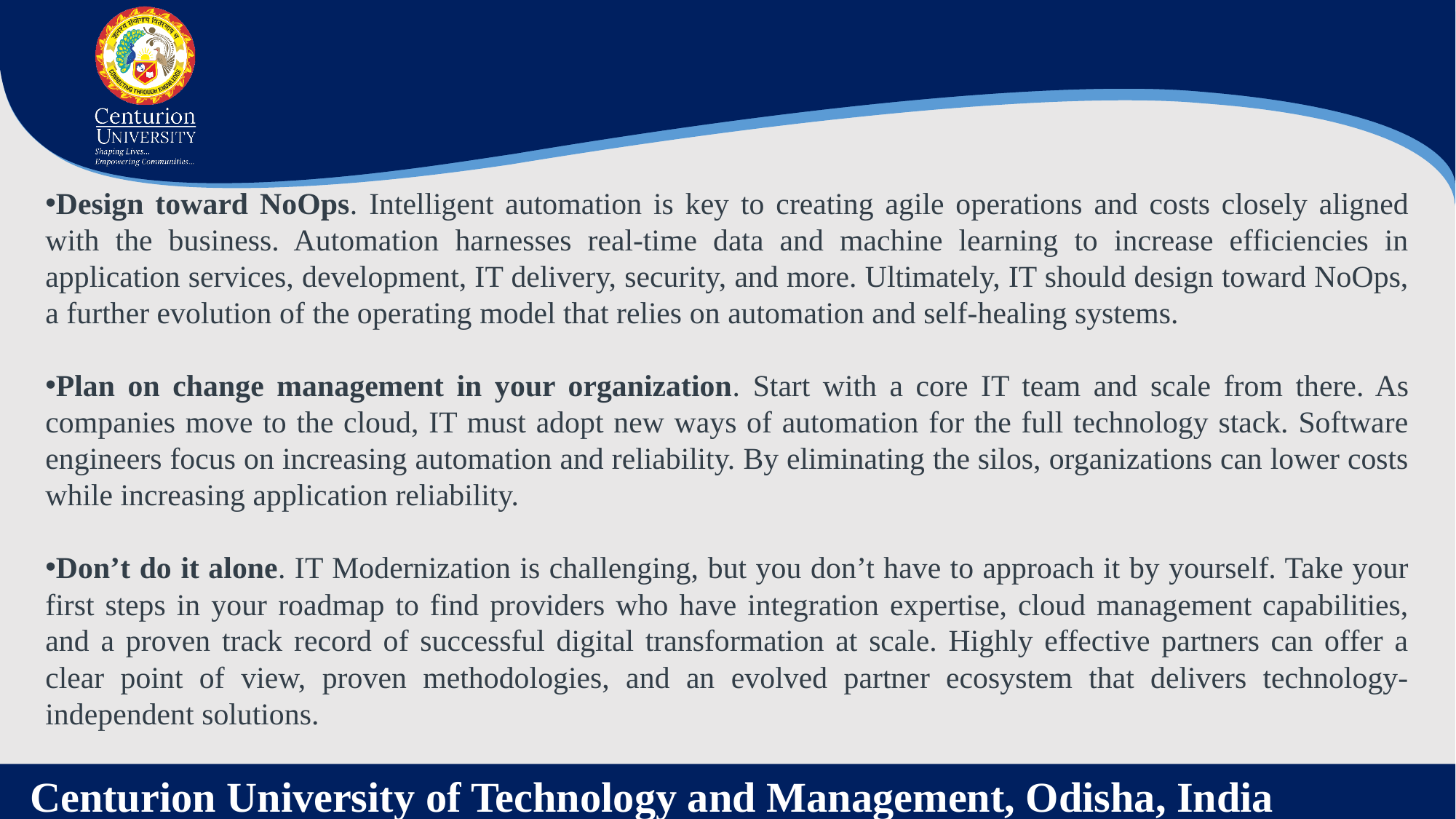

Design toward NoOps. Intelligent automation is key to creating agile operations and costs closely aligned with the business. Automation harnesses real-time data and machine learning to increase efficiencies in application services, development, IT delivery, security, and more. Ultimately, IT should design toward NoOps, a further evolution of the operating model that relies on automation and self-healing systems.

Plan on change management in your organization. Start with a core IT team and scale from there. As companies move to the cloud, IT must adopt new ways of automation for the full technology stack. Software engineers focus on increasing automation and reliability. By eliminating the silos, organizations can lower costs while increasing application reliability.

Don’t do it alone. IT Modernization is challenging, but you don’t have to approach it by yourself. Take your first steps in your roadmap to find providers who have integration expertise, cloud management capabilities, and a proven track record of successful digital transformation at scale. Highly effective partners can offer a clear point of view, proven methodologies, and an evolved partner ecosystem that delivers technology-independent solutions.